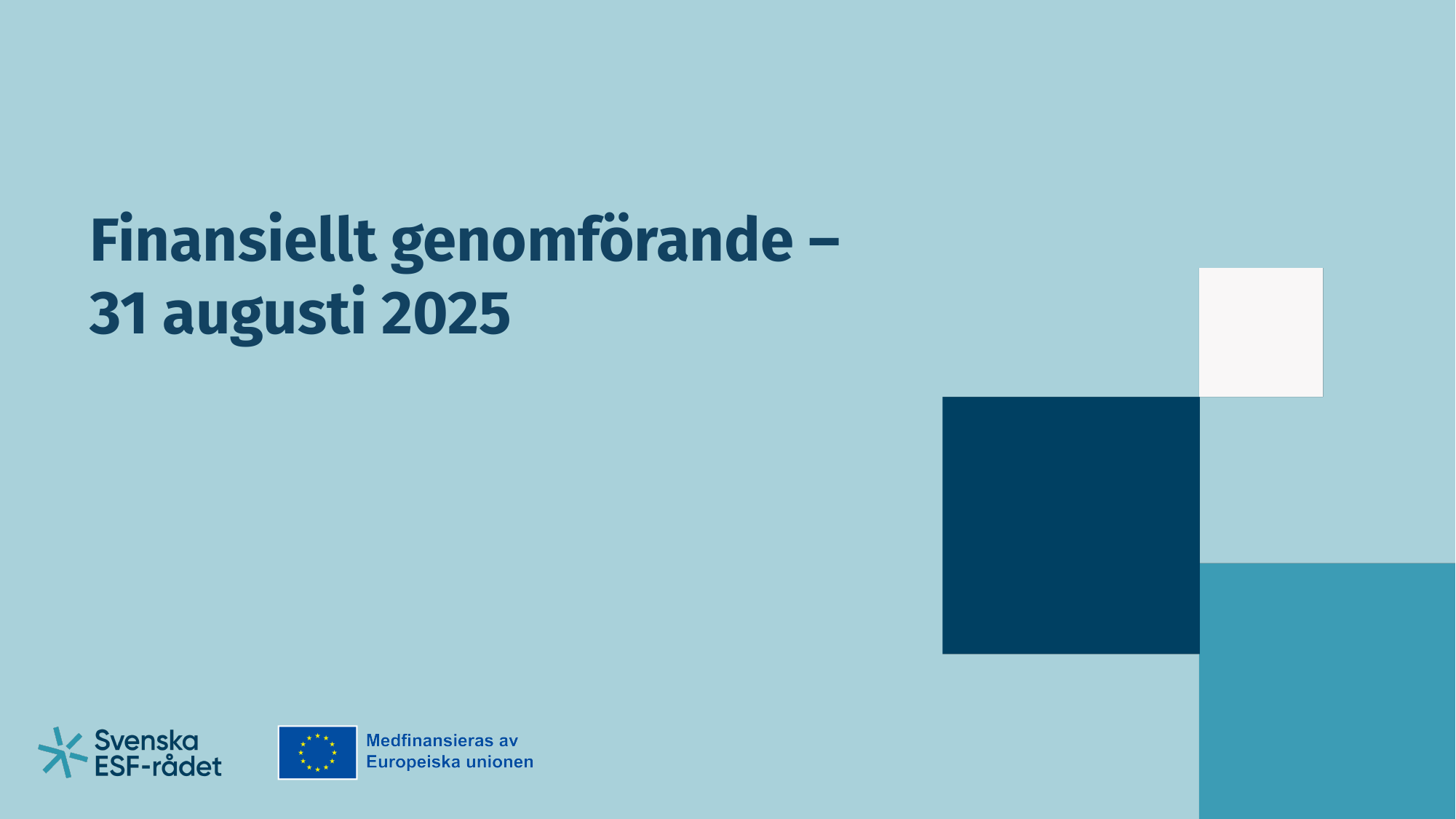

# Finansiellt genomförande – 31 augusti 2025